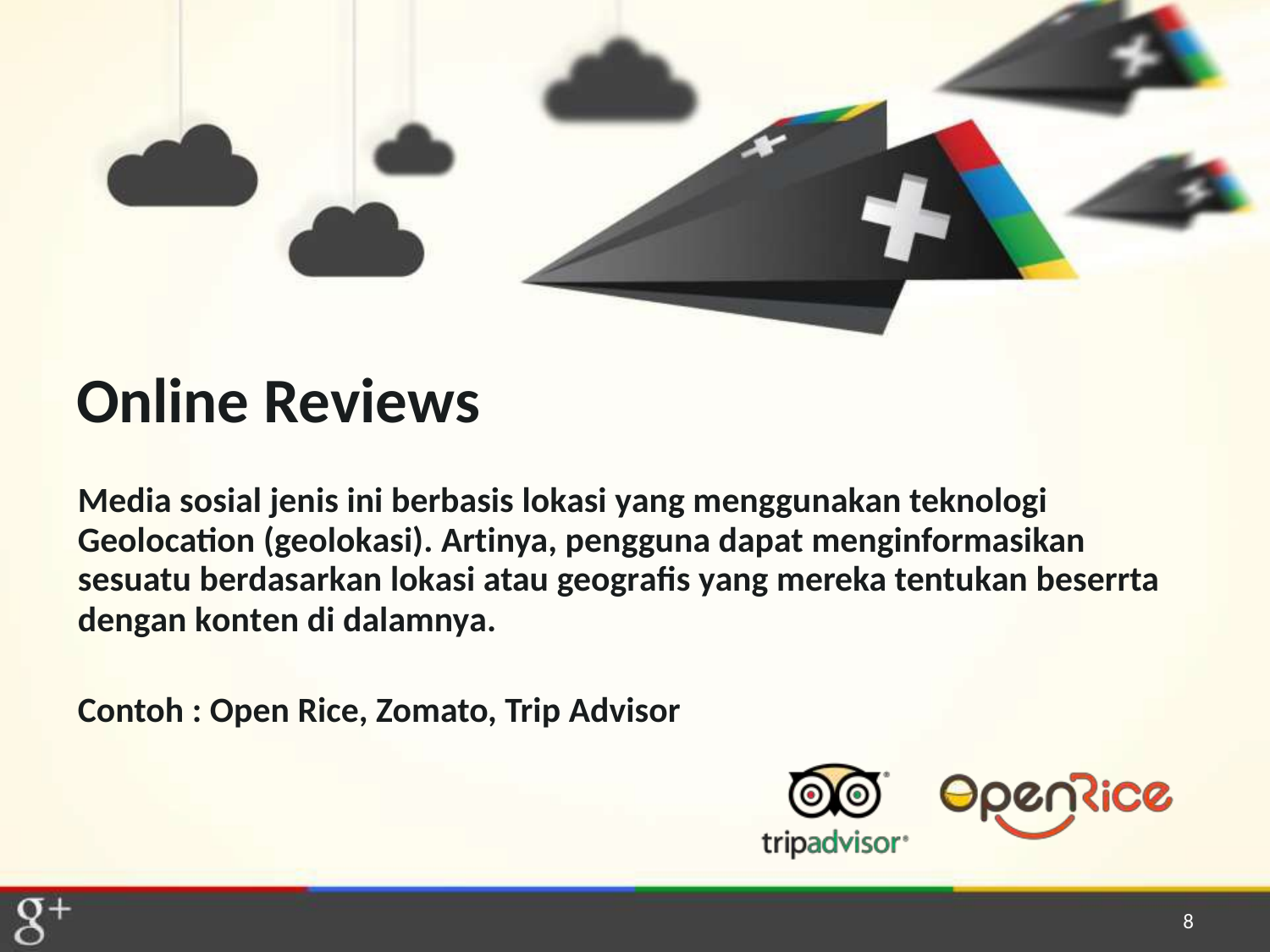

# Online Reviews
Media sosial jenis ini berbasis lokasi yang menggunakan teknologi Geolocation (geolokasi). Artinya, pengguna dapat menginformasikan sesuatu berdasarkan lokasi atau geografis yang mereka tentukan beserrta dengan konten di dalamnya.

Contoh : Open Rice, Zomato, Trip Advisor

8